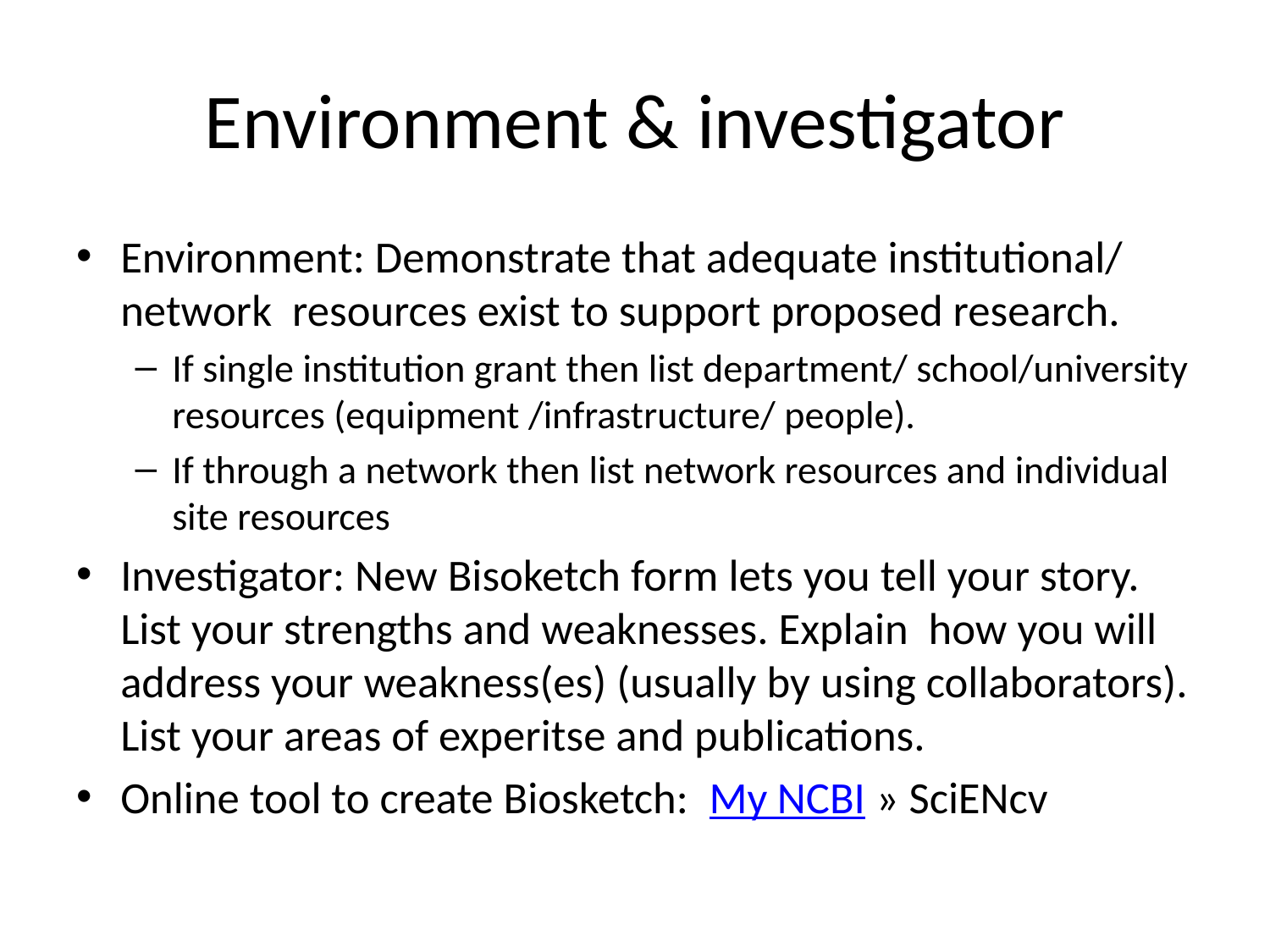

# Environment & investigator
Environment: Demonstrate that adequate institutional/ network  resources exist to support proposed research.
If single institution grant then list department/ school/university resources (equipment /infrastructure/ people).
If through a network then list network resources and individual site resources
Investigator: New Bisoketch form lets you tell your story. List your strengths and weaknesses. Explain  how you will address your weakness(es) (usually by using collaborators). List your areas of experitse and publications.
Online tool to create Biosketch:  My NCBI » SciENcv